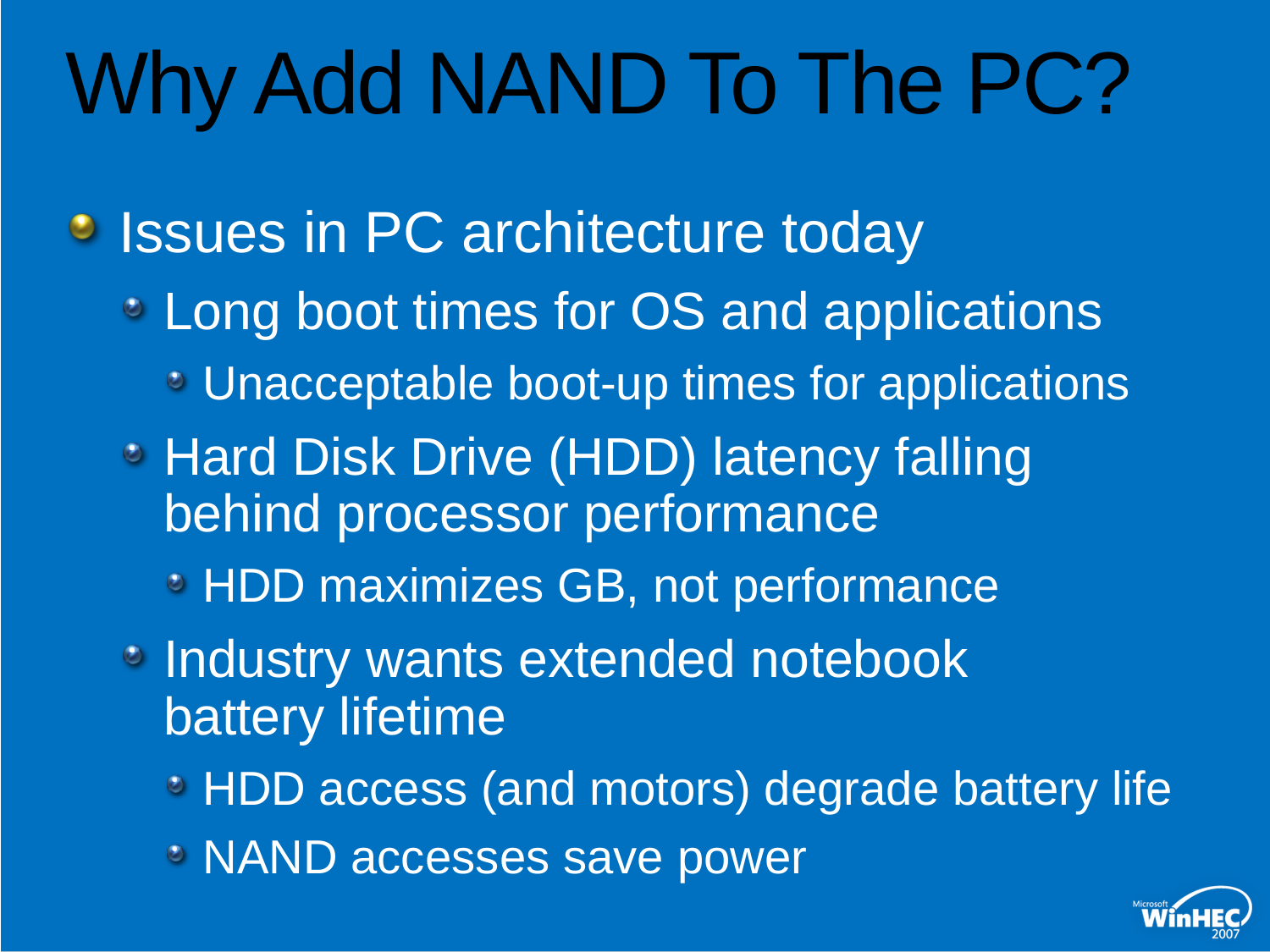

# Why Add NAND To The PC?
Issues in PC architecture today
Long boot times for OS and applications
Unacceptable boot-up times for applications
Hard Disk Drive (HDD) latency falling behind processor performance
HDD maximizes GB, not performance
Industry wants extended notebook battery lifetime
HDD access (and motors) degrade battery life
NAND accesses save power